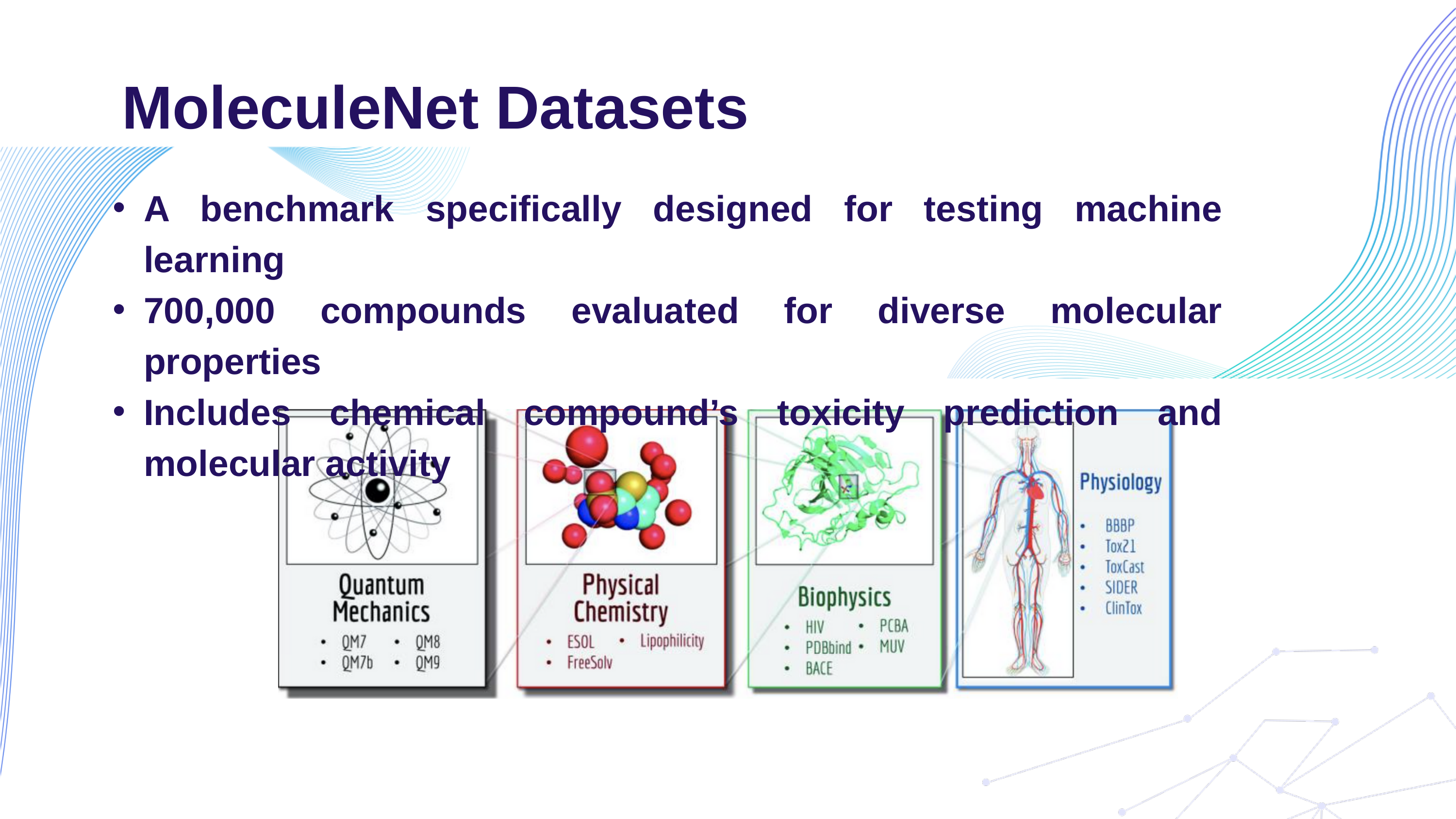

MoleculeNet Datasets
A benchmark specifically designed for testing machine learning
700,000 compounds evaluated for diverse molecular properties
Includes chemical compound’s toxicity prediction and molecular activity